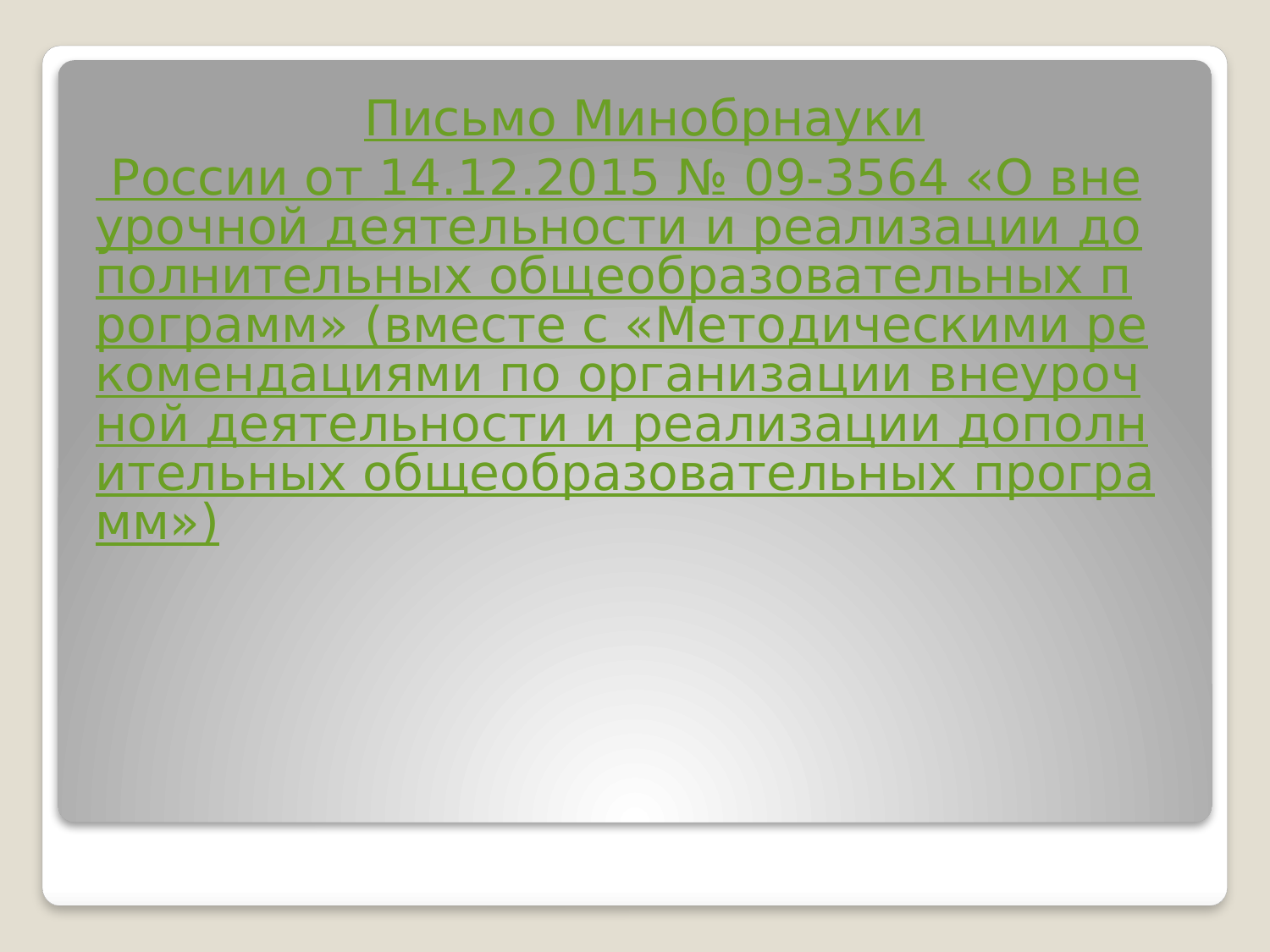

Письмо Минобрнауки России от 14.12.2015 № 09-3564 «О внеурочной деятельности и реализации дополнительных общеобразовательных программ» (вместе с «Методическими рекомендациями по организации внеурочной деятельности и реализации дополнительных общеобразовательных программ»)